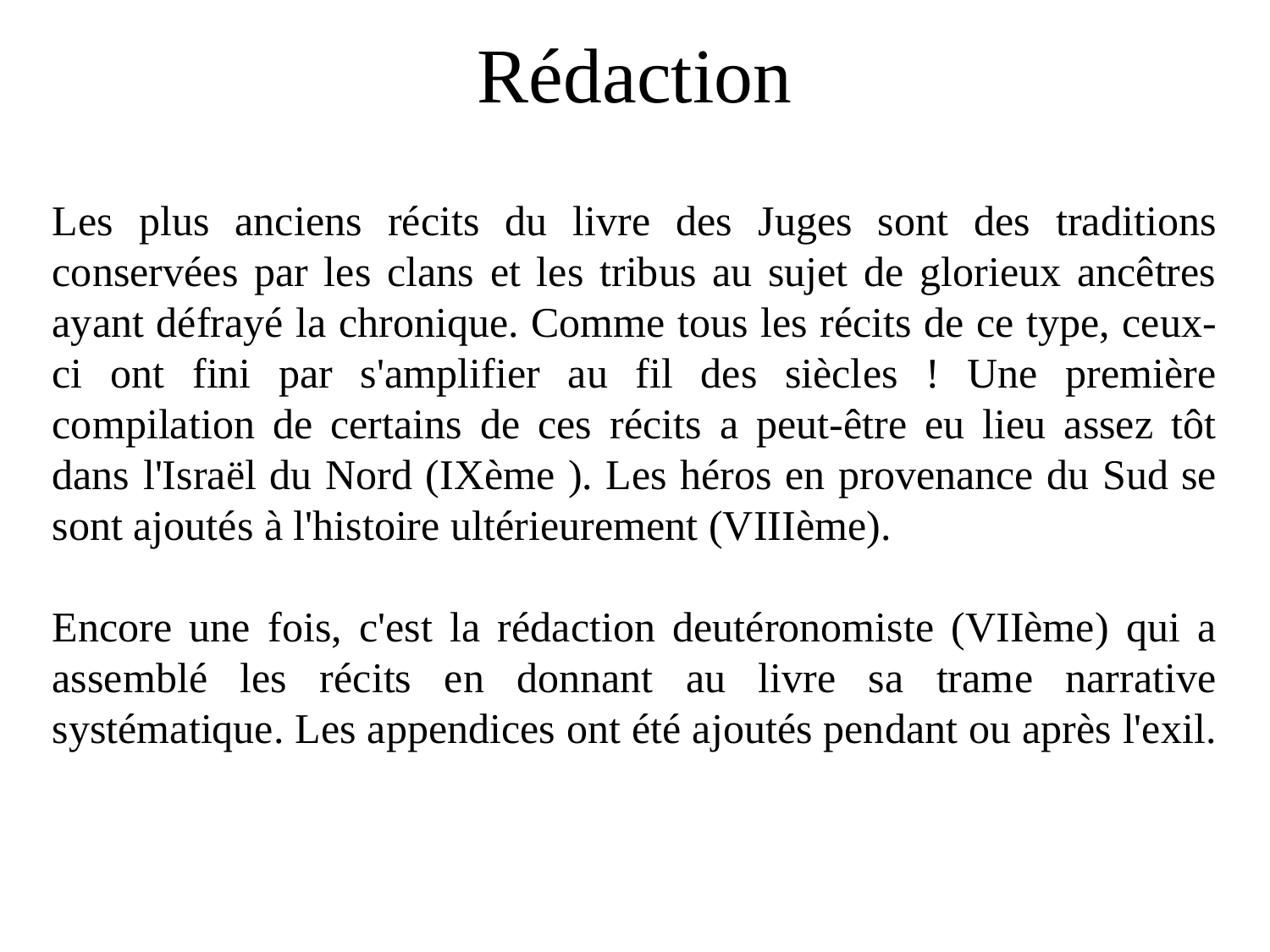

# Rédaction
Les plus anciens récits du livre des Juges sont des traditions conservées par les clans et les tribus au sujet de glorieux ancêtres ayant défrayé la chronique. Comme tous les récits de ce type, ceux-ci ont fini par s'amplifier au fil des siècles ! Une première compilation de certains de ces récits a peut-être eu lieu assez tôt dans l'Israël du Nord (IXème ). Les héros en provenance du Sud se sont ajoutés à l'histoire ultérieurement (VIIIème).

Encore une fois, c'est la rédaction deutéronomiste (VIIème) qui a assemblé les récits en donnant au livre sa trame narrative systématique. Les appendices ont été ajoutés pendant ou après l'exil.